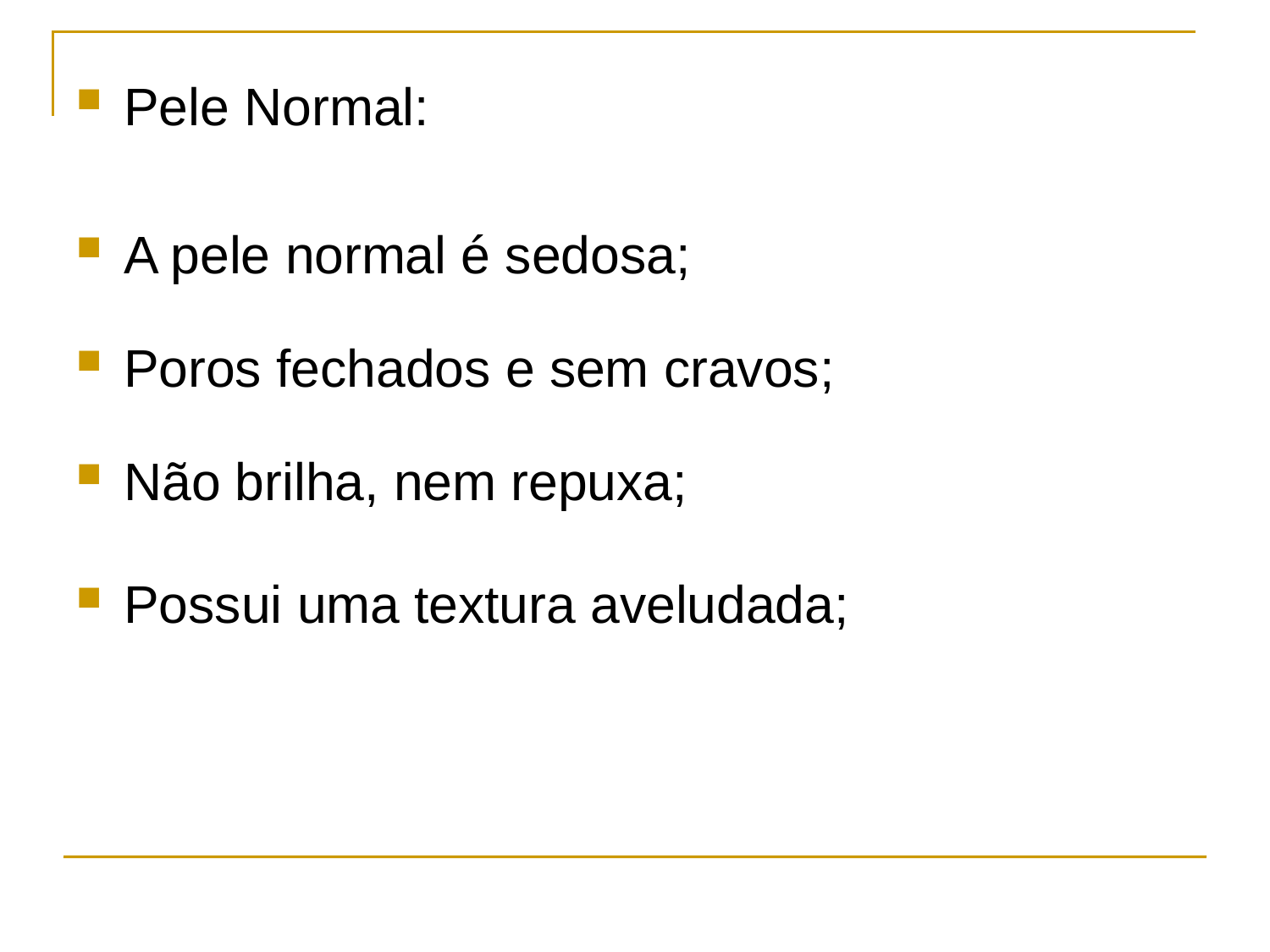

Pele Normal:

A pele normal é sedosa;

Poros fechados e sem cravos;

Não brilha, nem repuxa;

Possui uma textura aveludada;